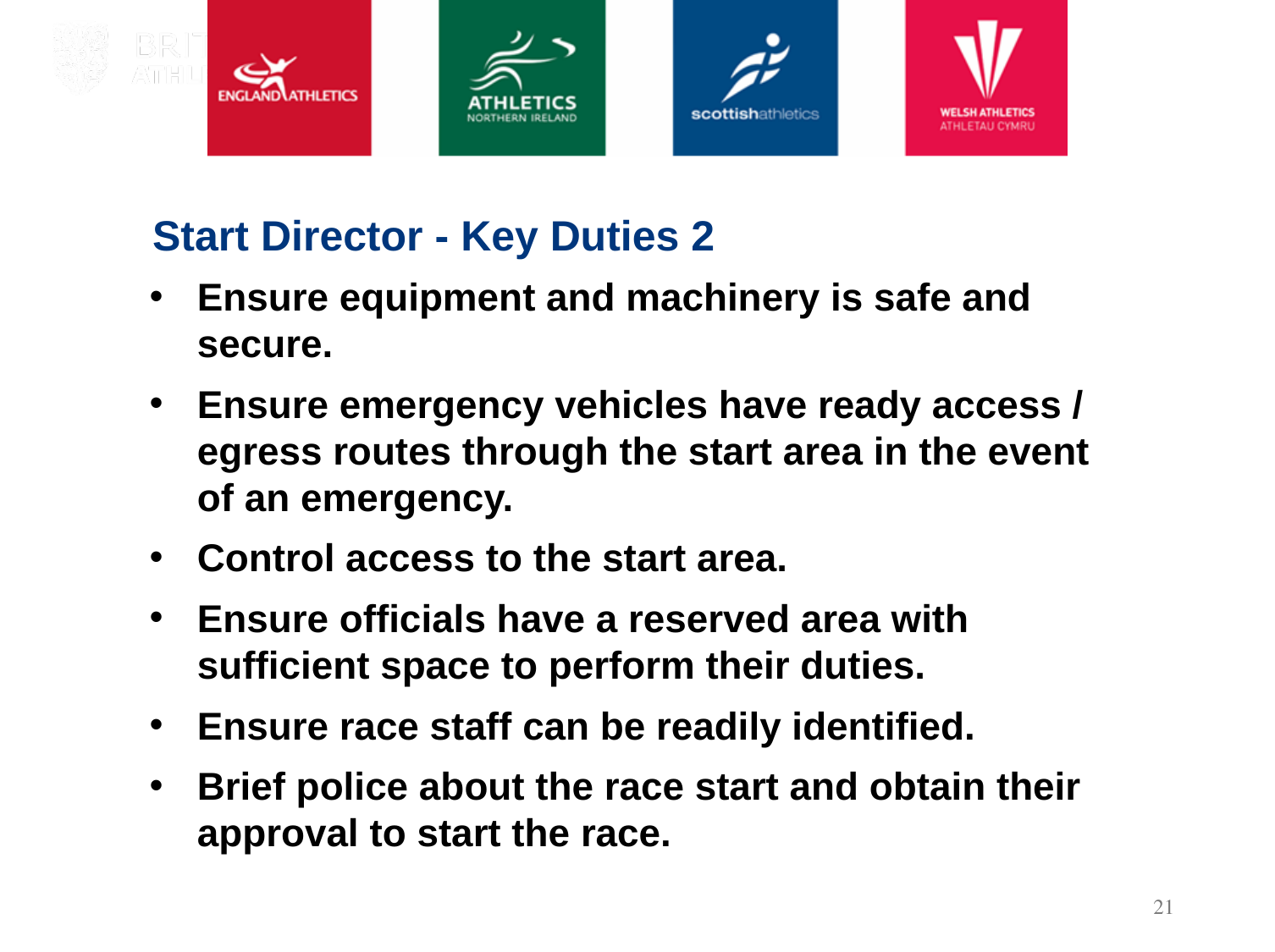

Start Director - Key Duties 2
Ensure equipment and machinery is safe and secure.
Ensure emergency vehicles have ready access / egress routes through the start area in the event of an emergency.
Control access to the start area.
Ensure officials have a reserved area with sufficient space to perform their duties.
Ensure race staff can be readily identified.
Brief police about the race start and obtain their approval to start the race.
21